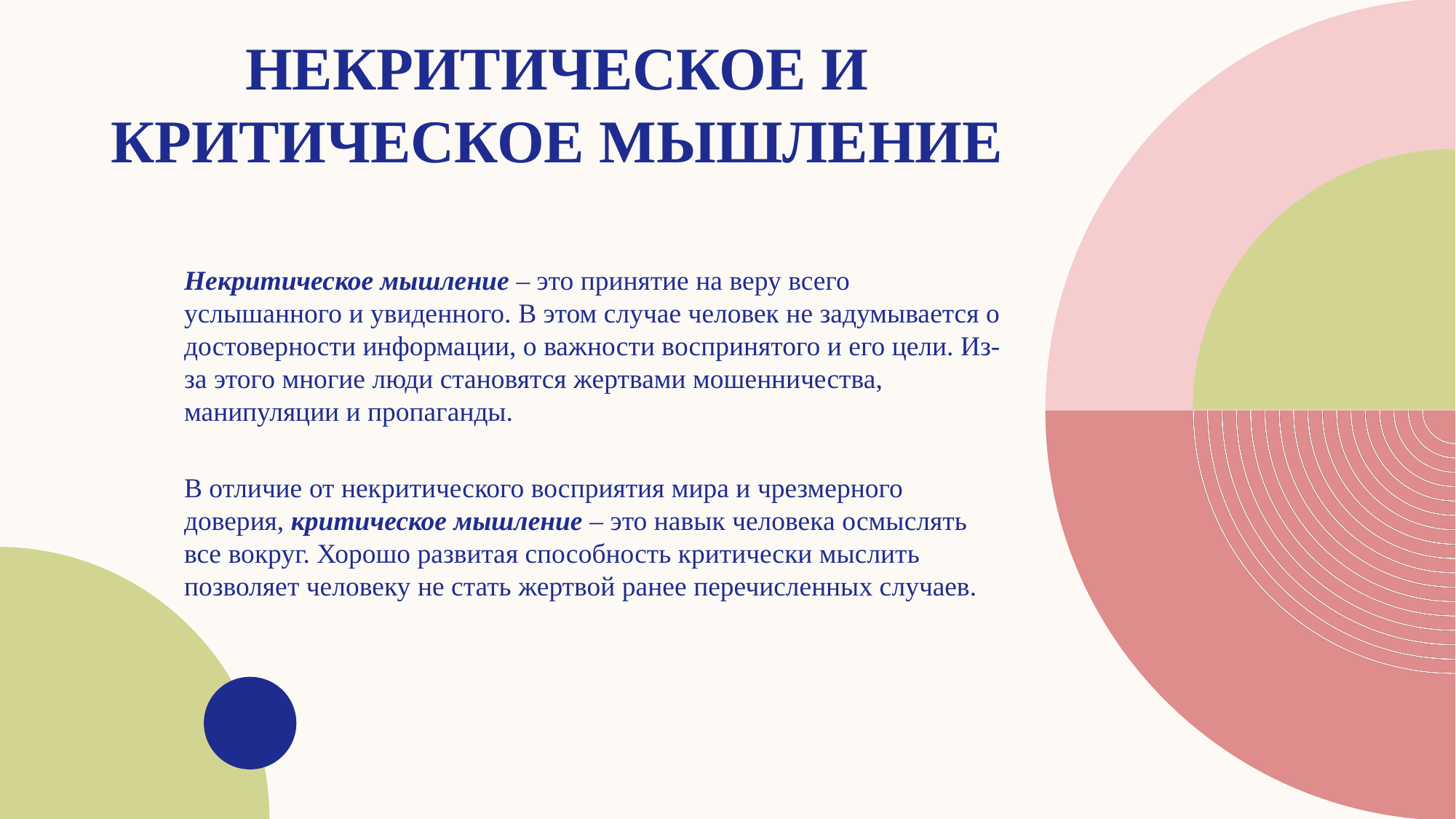

# Некритическое и критическое мышление
Некритическое мышление – это принятие на веру всего услышанного и увиденного. В этом случае человек не задумывается о достоверности информации, о важности воспринятого и его цели. Из-за этого многие люди становятся жертвами мошенничества, манипуляции и пропаганды.

В отличие от некритического восприятия мира и чрезмерного доверия, критическое мышление – это навык человека осмыслять все вокруг. Хорошо развитая способность критически мыслить позволяет человеку не стать жертвой ранее перечисленных случаев.